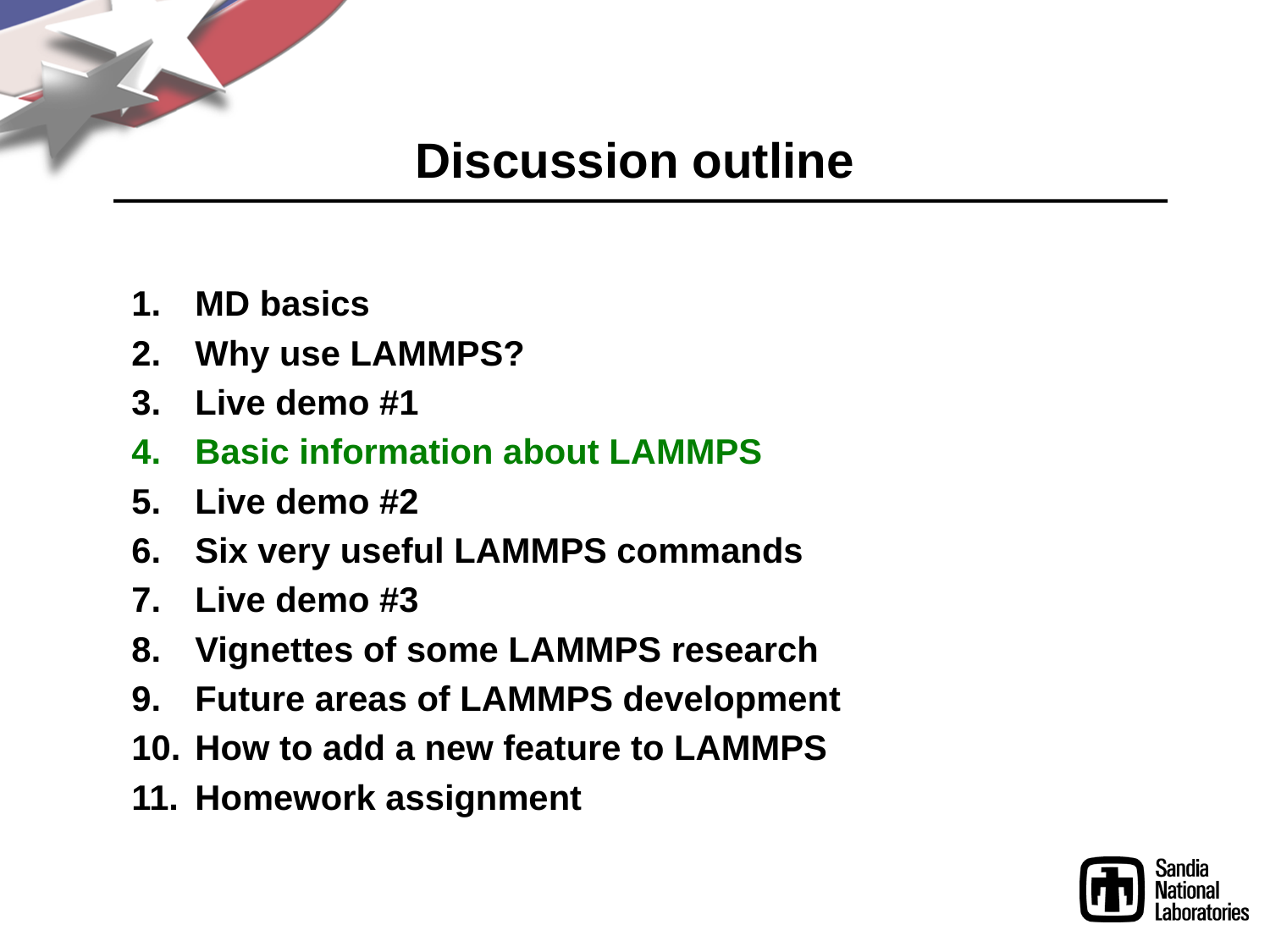

# Discussion outline
MD basics
Why use LAMMPS?
Live demo #1
Basic information about LAMMPS
Live demo #2
Six very useful LAMMPS commands
Live demo #3
Vignettes of some LAMMPS research
Future areas of LAMMPS development
How to add a new feature to LAMMPS
Homework assignment